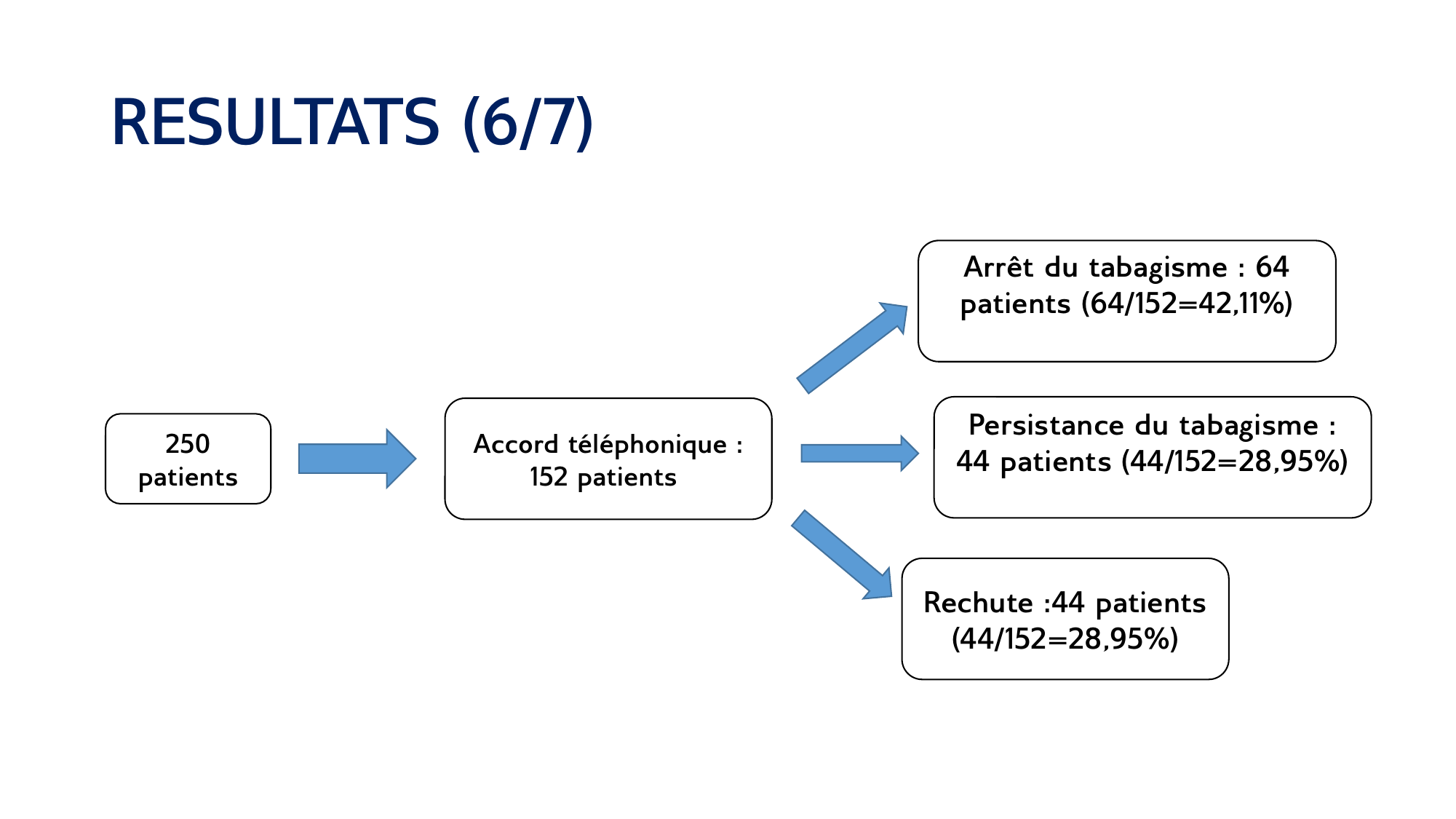

# RESULTATS (6/7)
Arrêt du tabagisme : 64 patients (64/152=42,11%)

Persistance du tabagisme : 44 patients (44/152=28,95%)

Accord téléphonique : 152 patients
250 patients

Rechute :44 patients (44/152=28,95%)